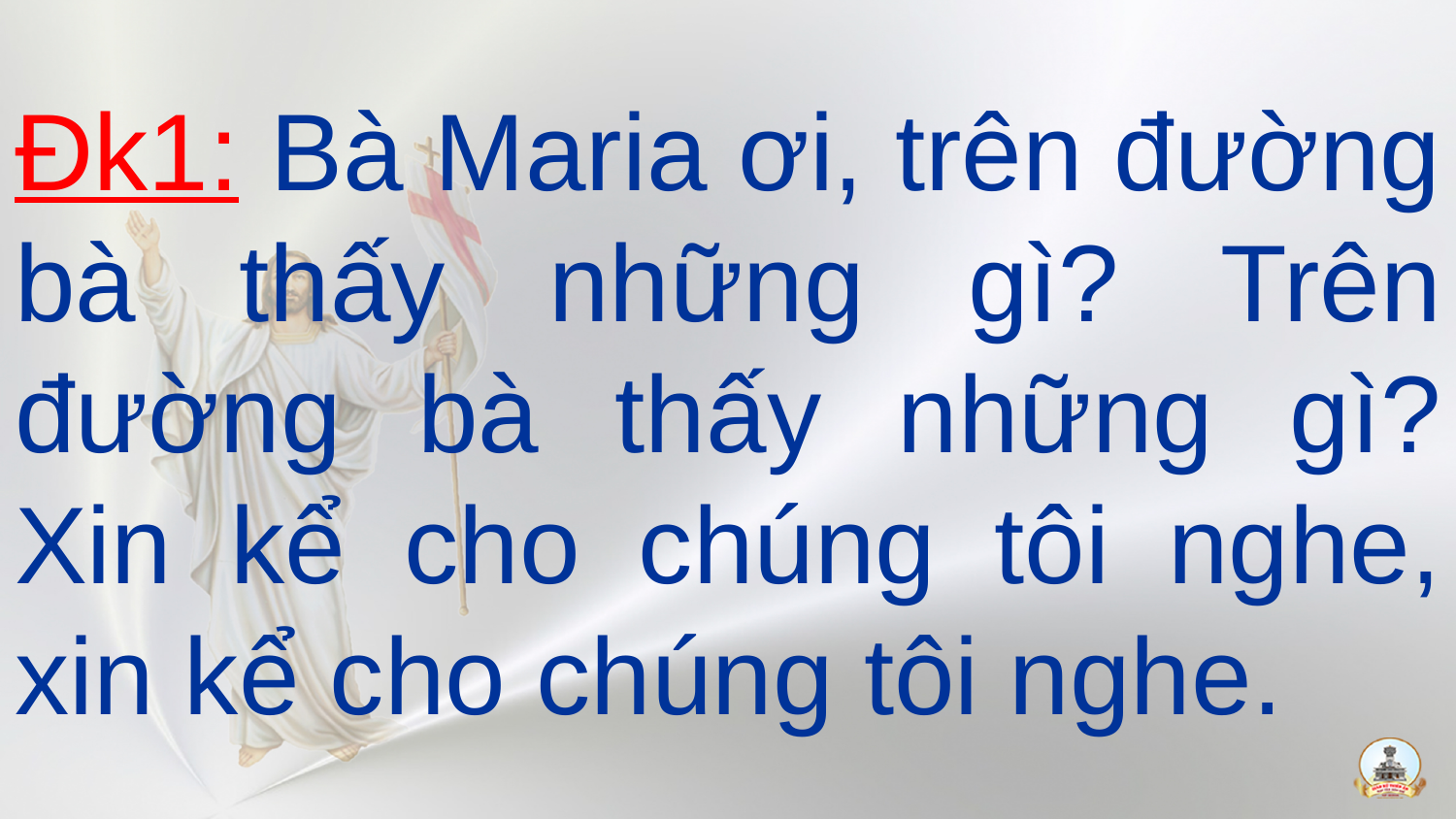

# Đk1: Bà Maria ơi, trên đường bà thấy những gì? Trên đường bà thấy những gì? Xin kể cho chúng tôi nghe, xin kể cho chúng tôi nghe.